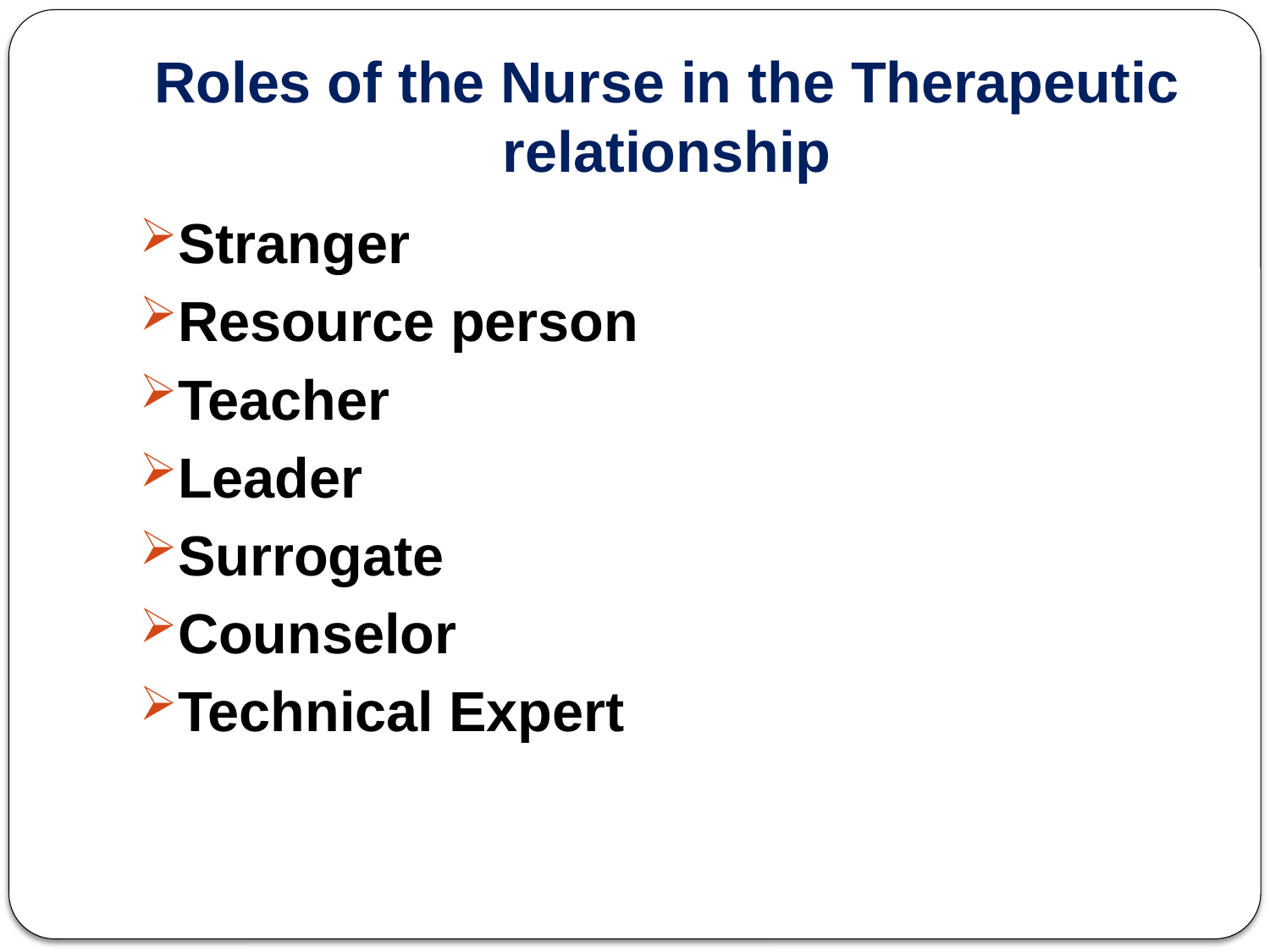

# Roles of the Nurse in the Therapeutic relationship
Stranger
Resource person
Teacher
Leader
Surrogate
Counselor
Technical Expert